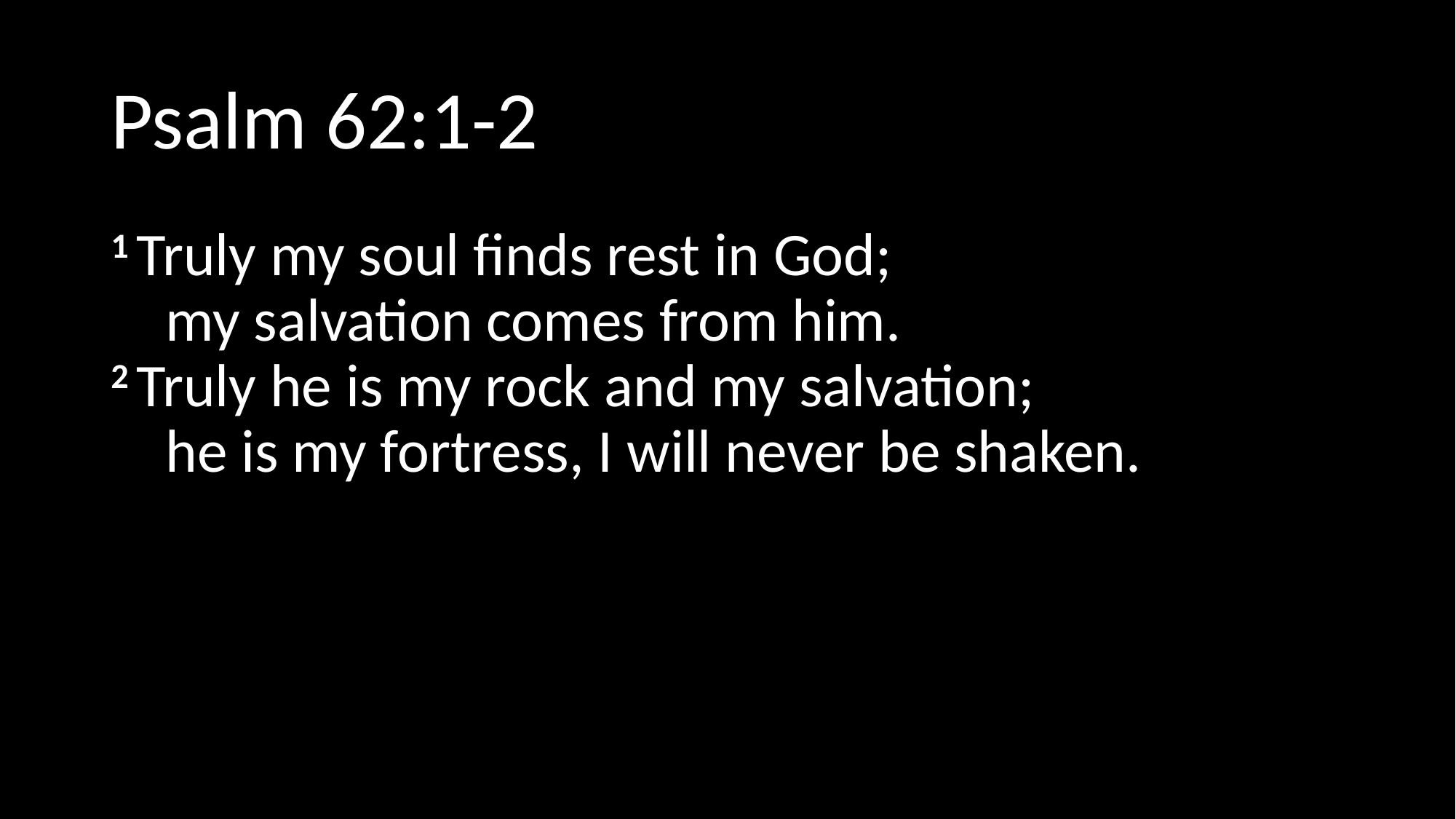

# Psalm 62:1-2
1 Truly my soul finds rest in God;
    my salvation comes from him.
2 Truly he is my rock and my salvation;
    he is my fortress, I will never be shaken.